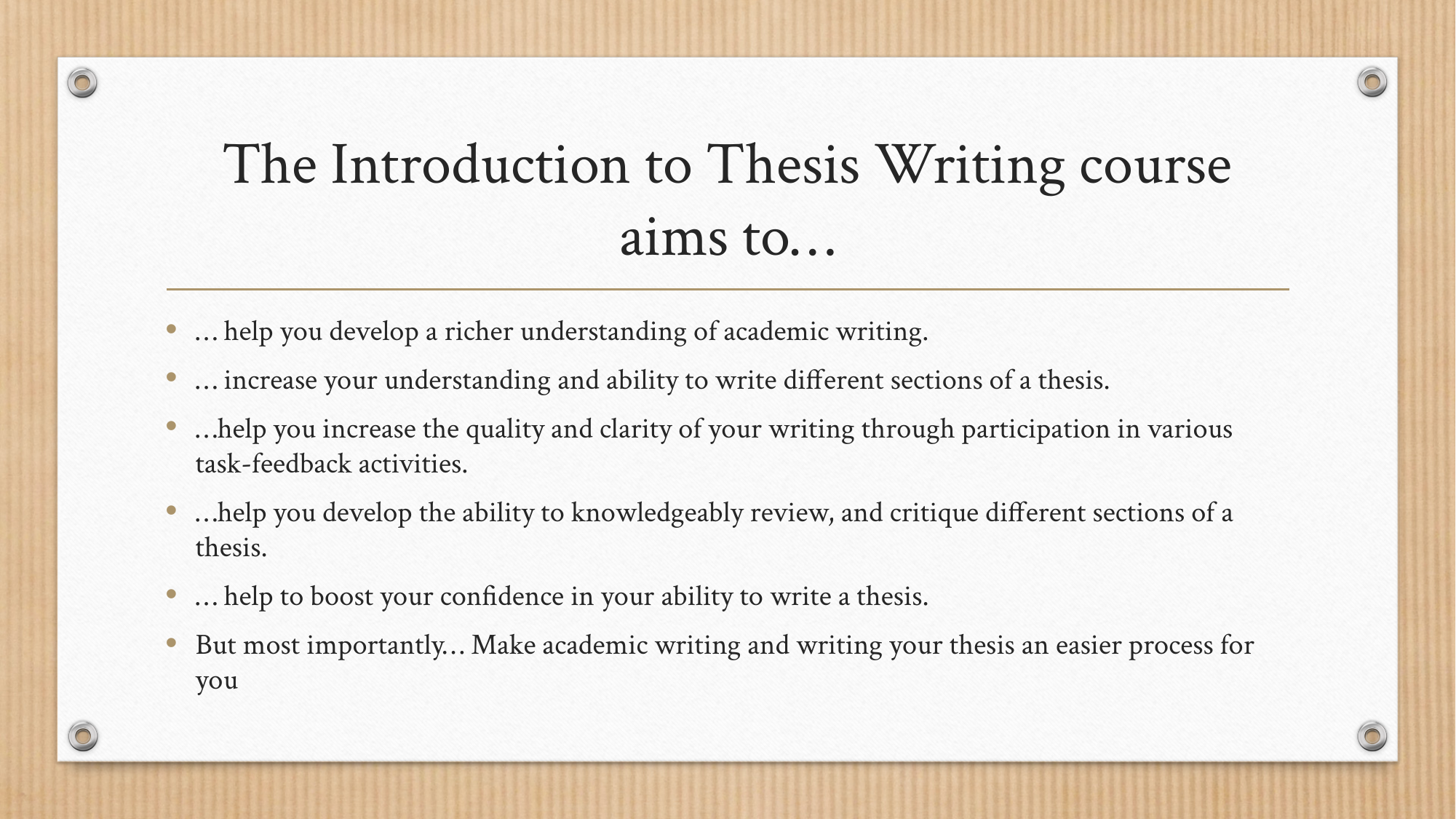

# The Introduction to Thesis Writing course aims to…
… help you develop a richer understanding of academic writing.
… increase your understanding and ability to write different sections of a thesis.
…help you increase the quality and clarity of your writing through participation in various task-feedback activities.
…help you develop the ability to knowledgeably review, and critique different sections of a thesis.
… help to boost your confidence in your ability to write a thesis.
But most importantly… Make academic writing and writing your thesis an easier process for you